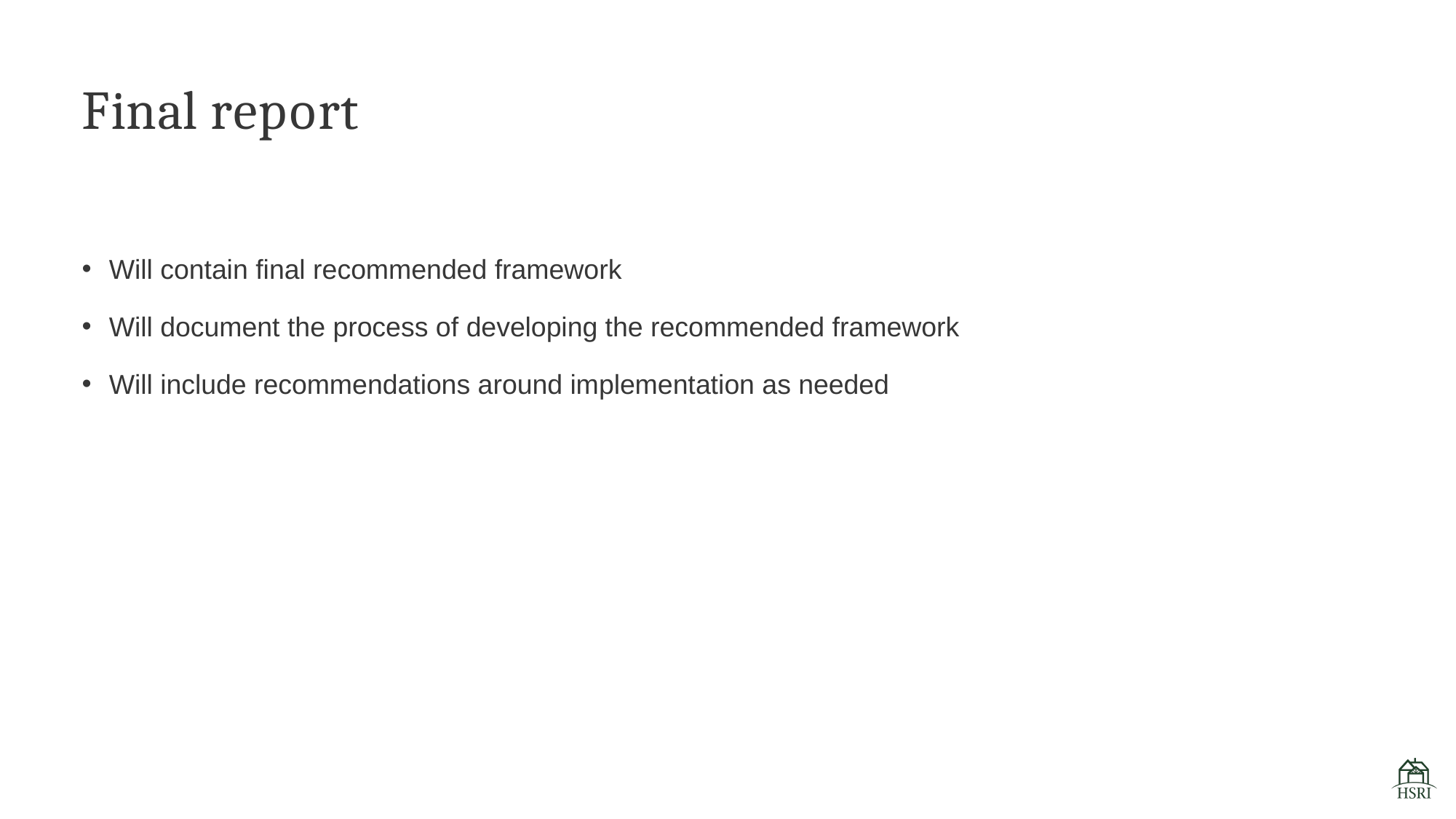

# Final report
Will contain final recommended framework
Will document the process of developing the recommended framework
Will include recommendations around implementation as needed